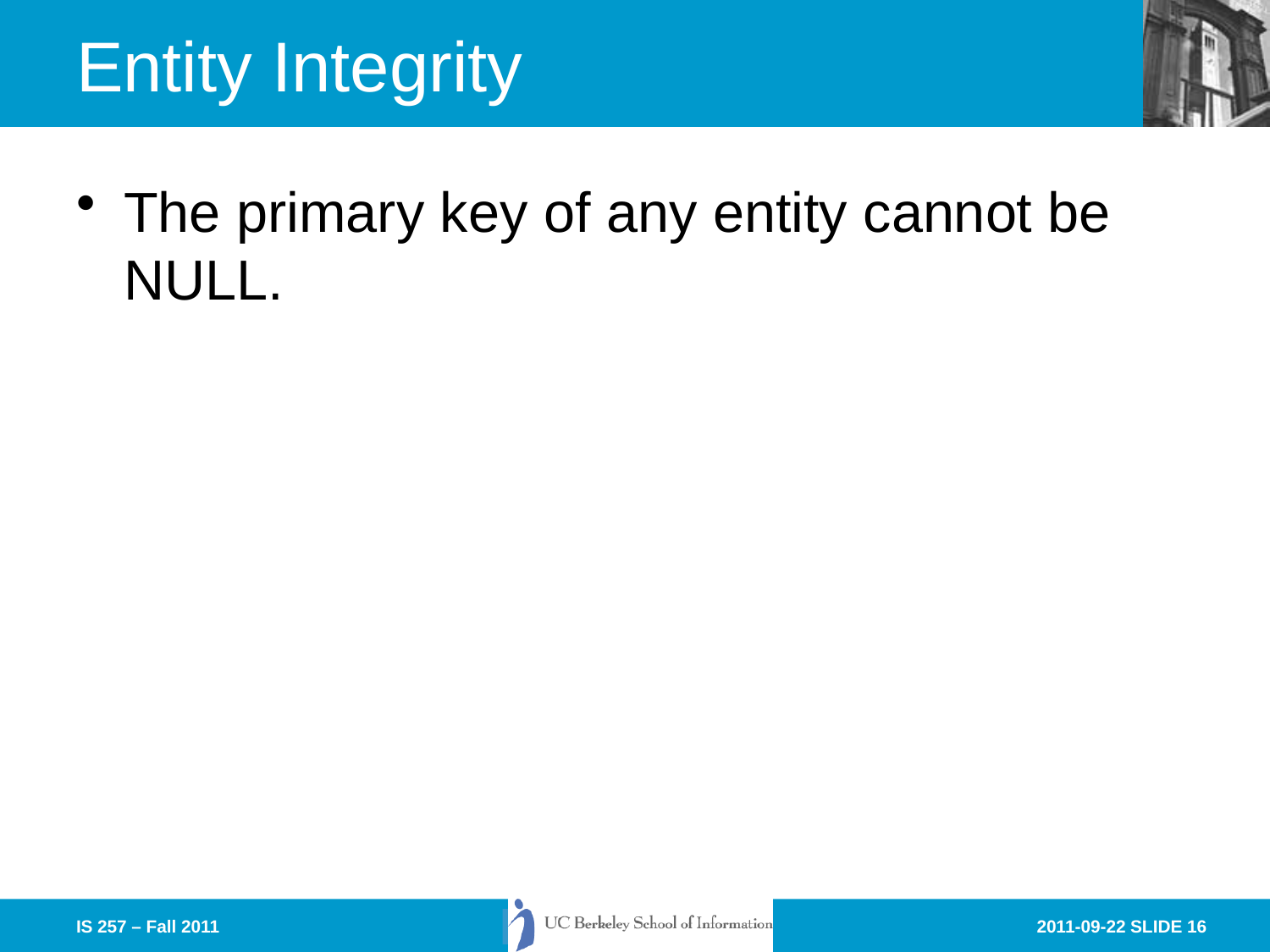

# Entity Integrity
The primary key of any entity cannot be NULL.

IS 257 – Fall 2011